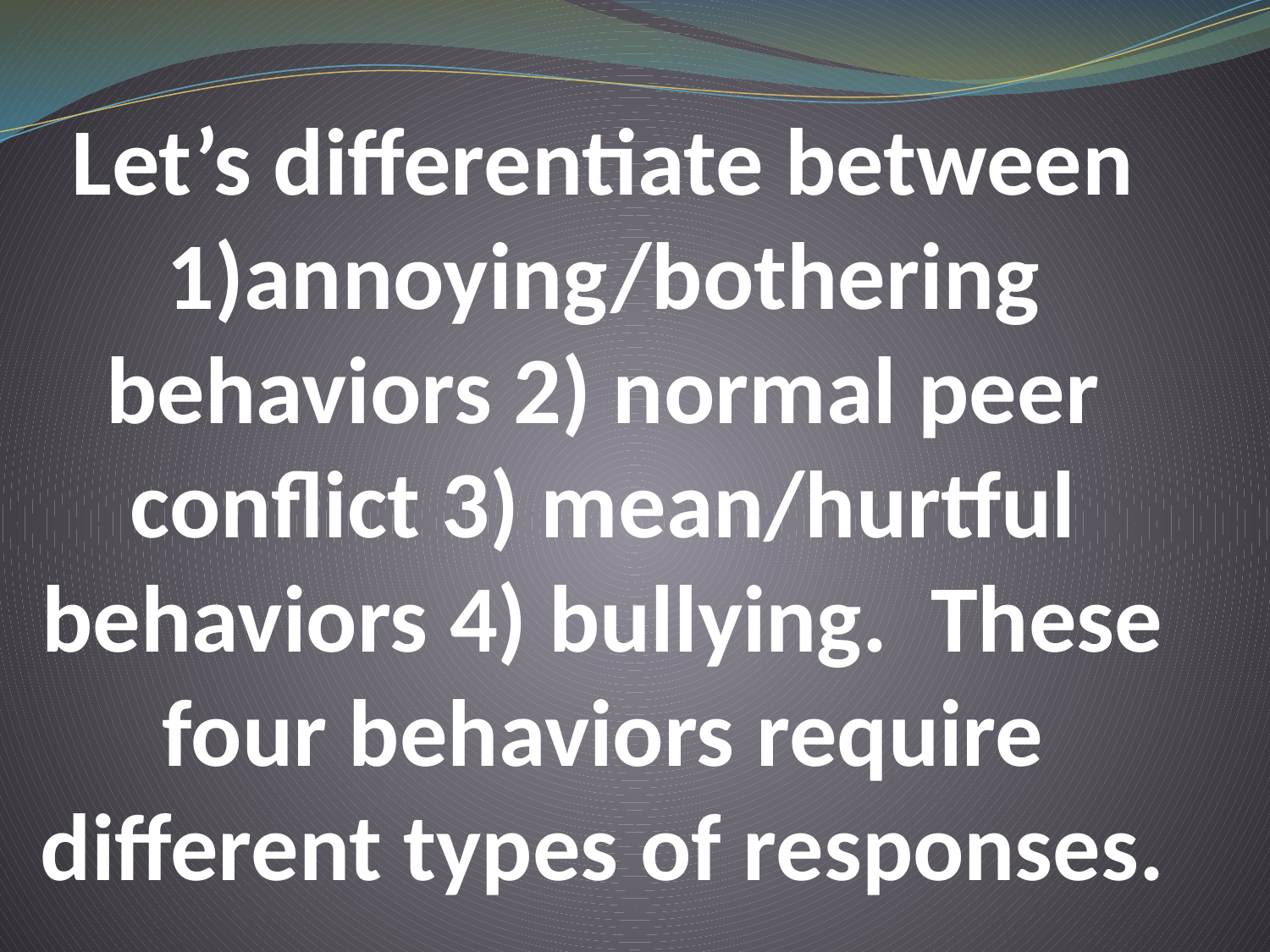

# Let’s differentiate between 1)annoying/bothering behaviors 2) normal peer conflict 3) mean/hurtful behaviors 4) bullying.  These four behaviors require different types of responses.